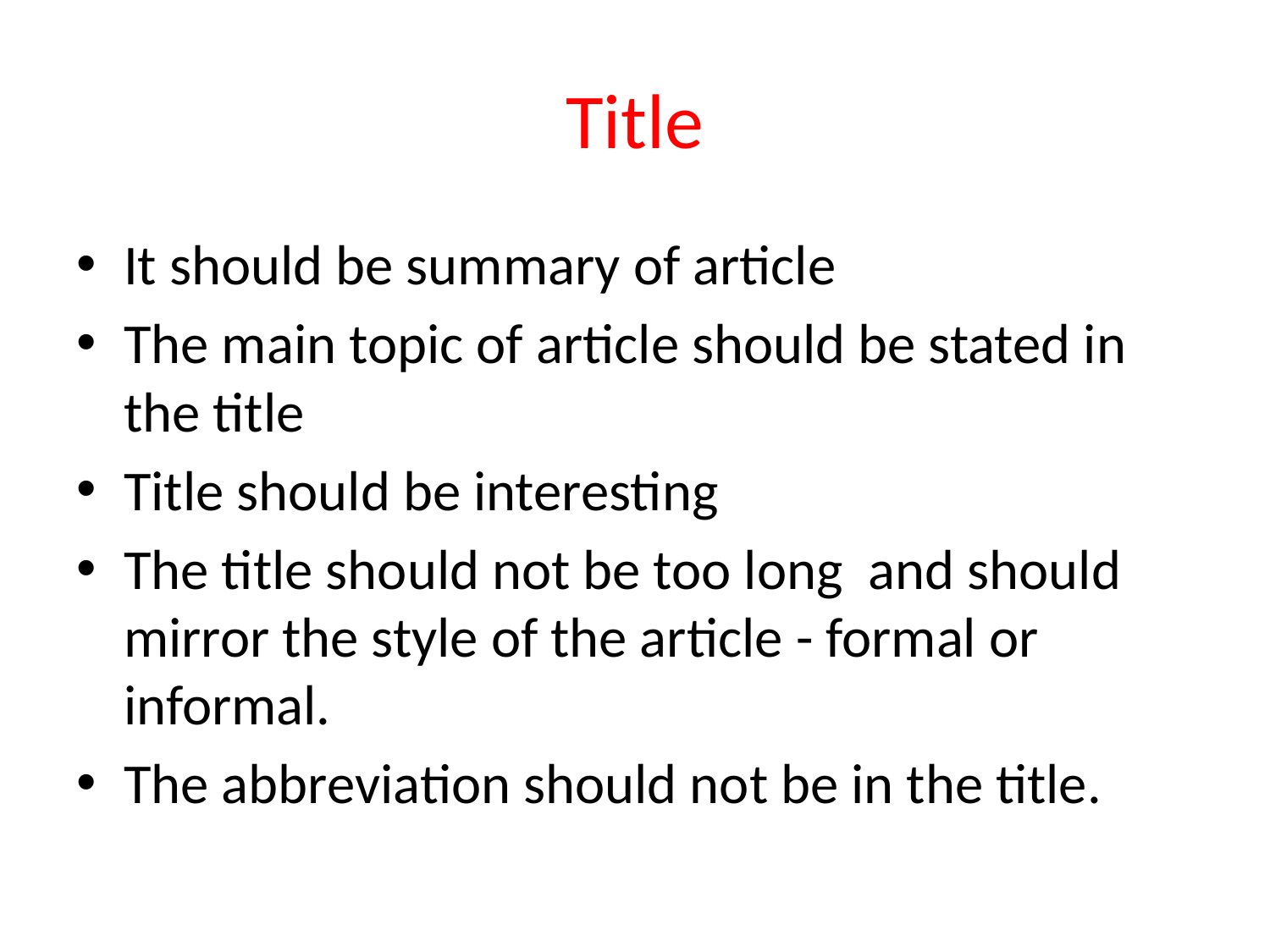

# Title
It should be summary of article
The main topic of article should be stated in the title
Title should be interesting
The title should not be too long  and should mirror the style of the article - formal or informal.
The abbreviation should not be in the title.